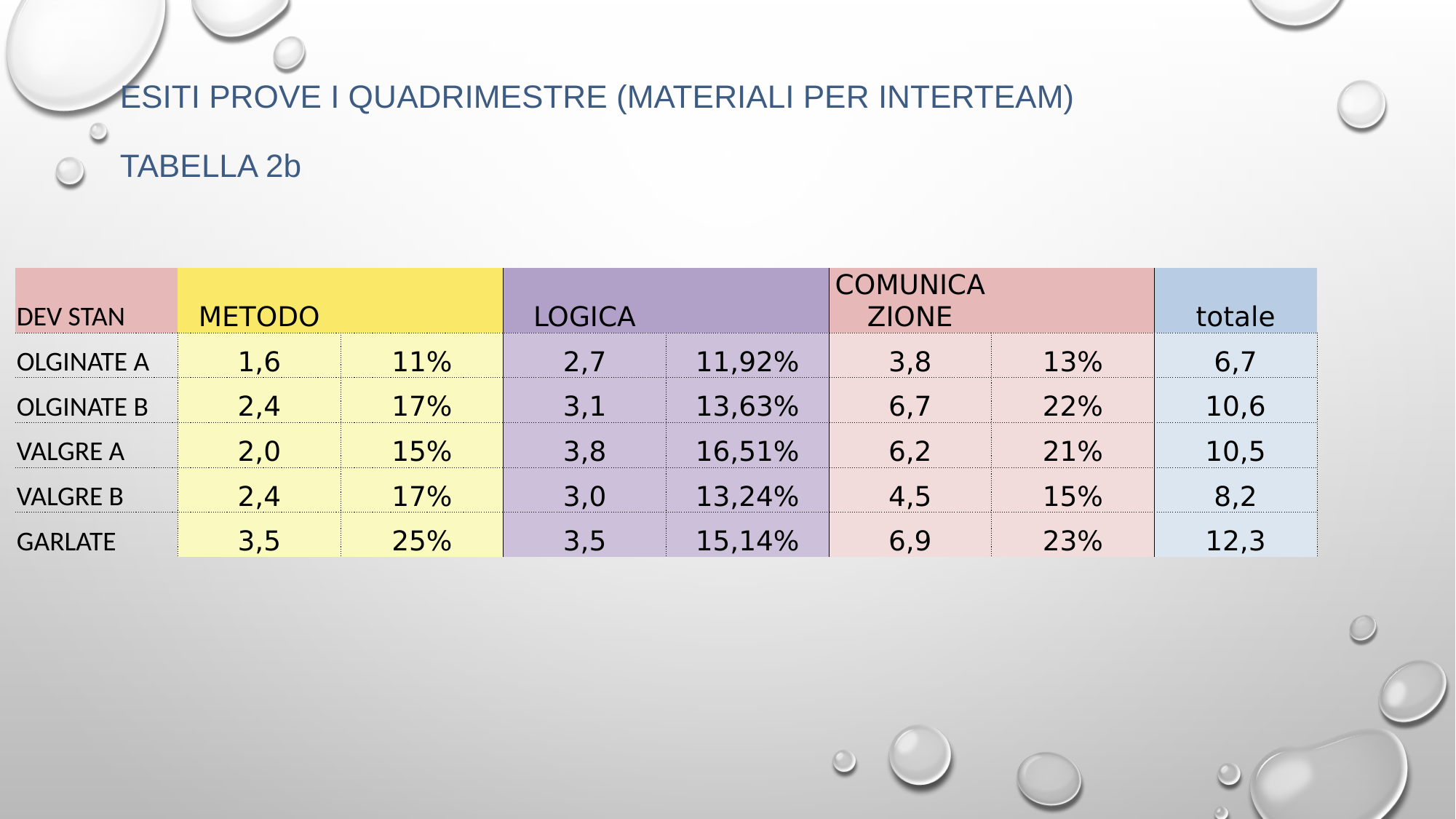

# ESITI PROVE I QUADRIMESTRE (MATERIALI PER INTERTEAM) TABELLA 2b
| DEV STAN | METODO |  | LOGICA |  | COMUNICAZIONE |  | totale |
| --- | --- | --- | --- | --- | --- | --- | --- |
| OLGINATE A | 1,6 | 11% | 2,7 | 11,92% | 3,8 | 13% | 6,7 |
| OLGINATE B | 2,4 | 17% | 3,1 | 13,63% | 6,7 | 22% | 10,6 |
| VALGRE A | 2,0 | 15% | 3,8 | 16,51% | 6,2 | 21% | 10,5 |
| VALGRE B | 2,4 | 17% | 3,0 | 13,24% | 4,5 | 15% | 8,2 |
| GARLATE | 3,5 | 25% | 3,5 | 15,14% | 6,9 | 23% | 12,3 |